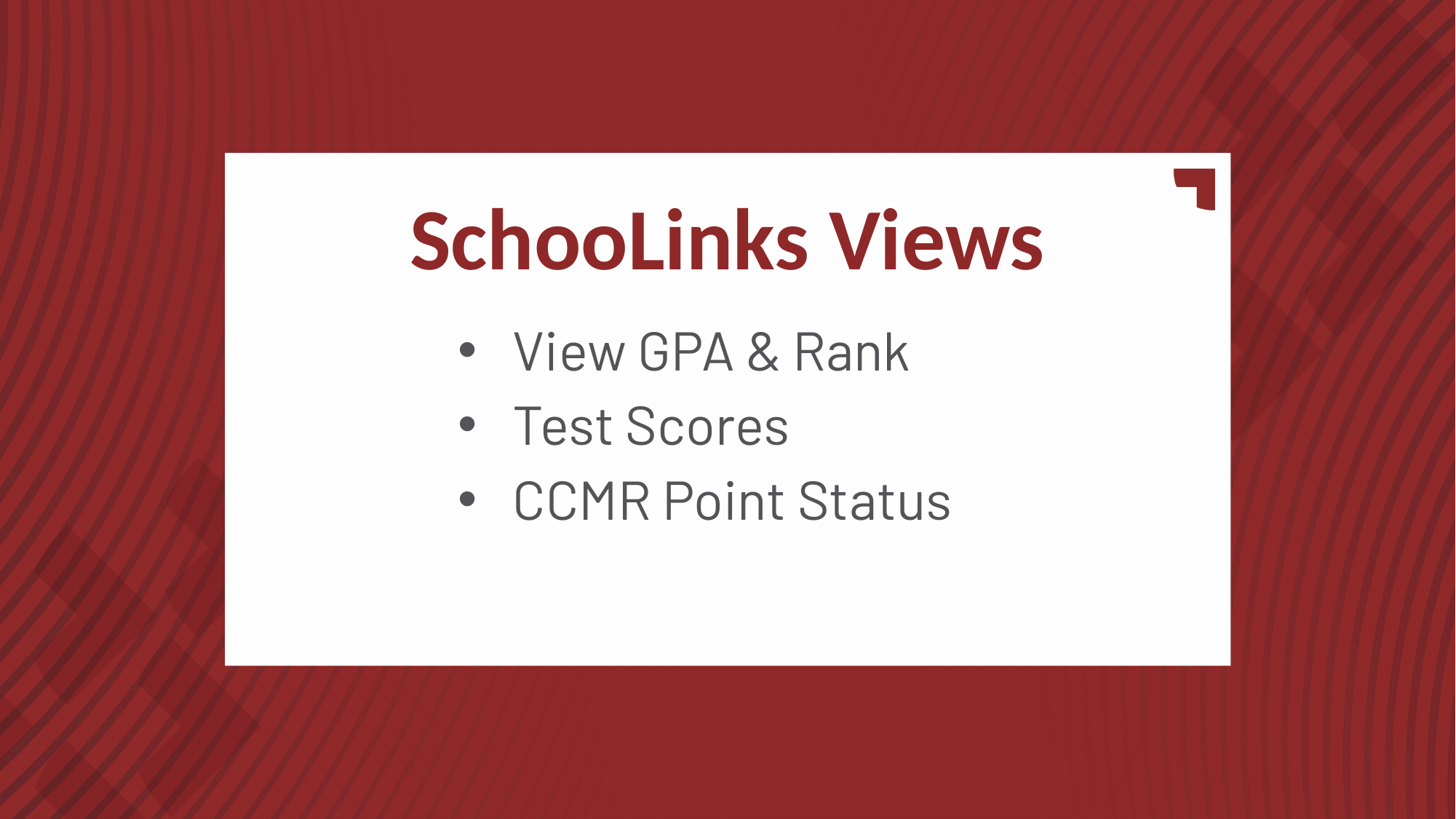

# SchooLinks Views
View GPA & Rank
Test Scores
CCMR Point Status